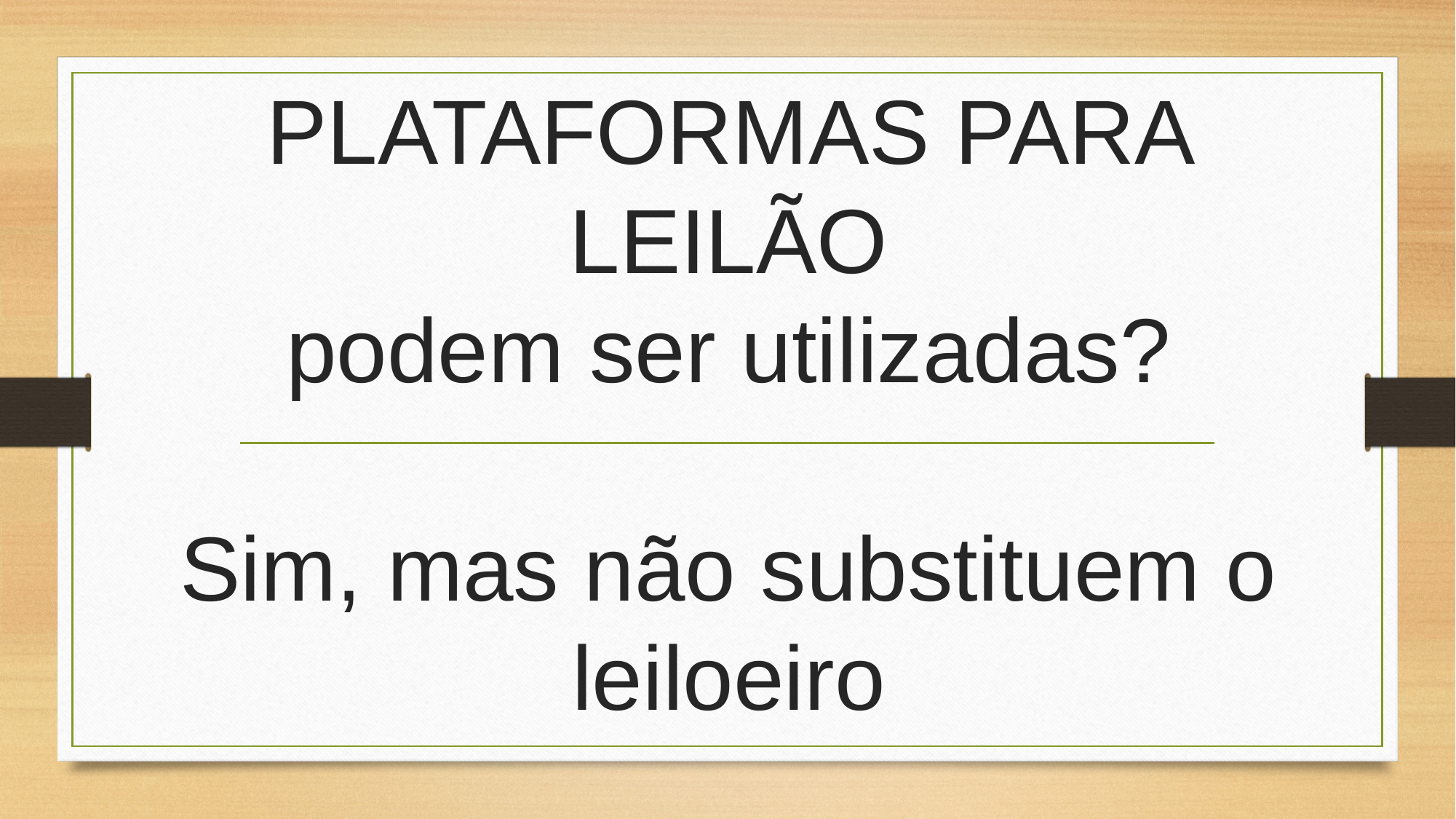

# PLATAFORMAS PARA LEILÃO podem ser utilizadas? Sim, mas não substituem o leiloeiro